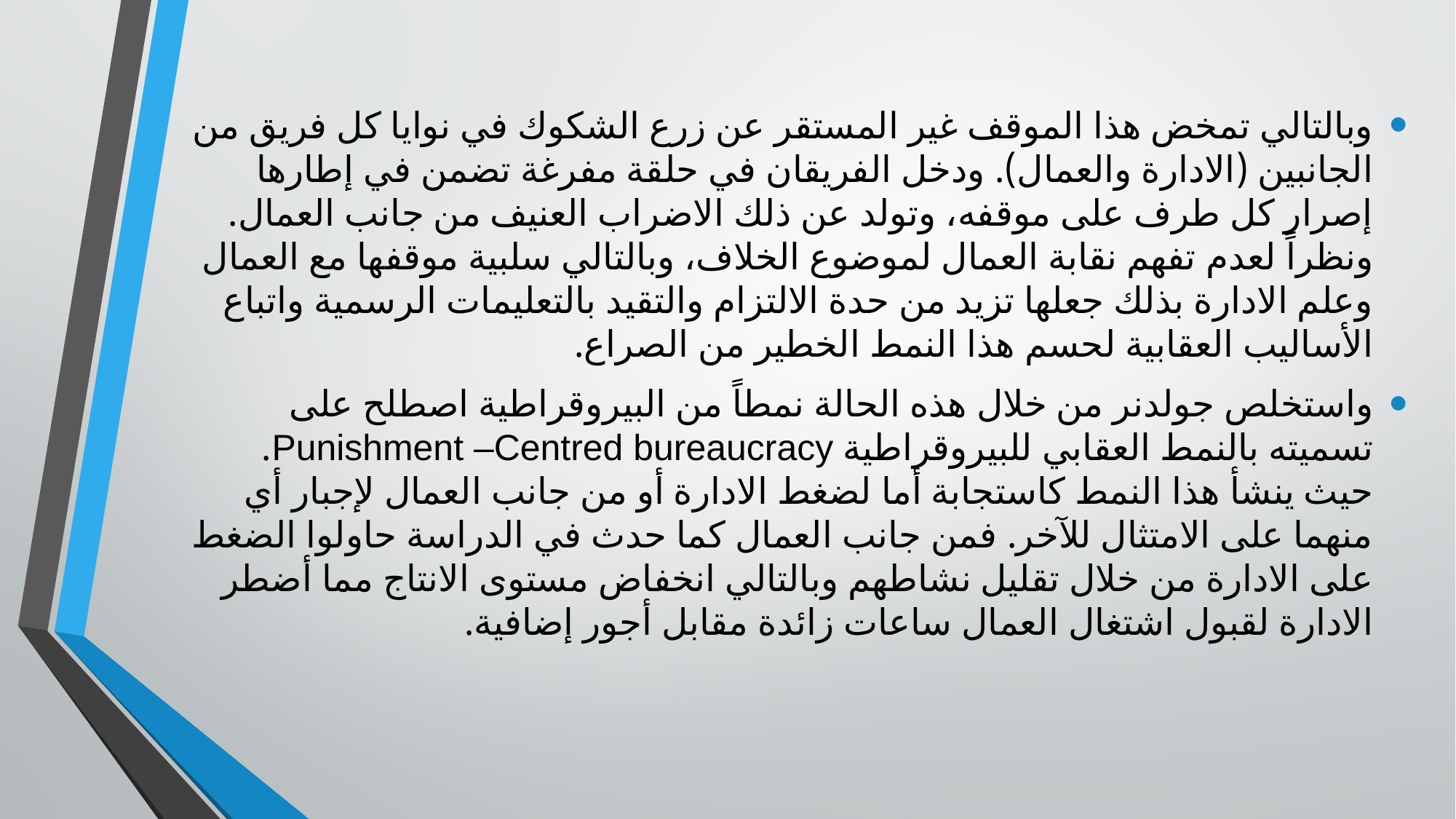

وبالتالي تمخض هذا الموقف غير المستقر عن زرع الشكوك في نوايا كل فريق من الجانبين (الادارة والعمال). ودخل الفريقان في حلقة مفرغة تضمن في إطارها إصرار كل طرف على موقفه، وتولد عن ذلك الاضراب العنيف من جانب العمال. ونظراً لعدم تفهم نقابة العمال لموضوع الخلاف، وبالتالي سلبية موقفها مع العمال وعلم الادارة بذلك جعلها تزيد من حدة الالتزام والتقيد بالتعليمات الرسمية واتباع الأساليب العقابية لحسم هذا النمط الخطير من الصراع.
	واستخلص جولدنر من خلال هذه الحالة نمطاً من البيروقراطية اصطلح على تسميته بالنمط العقابي للبيروقراطية Punishment –Centred bureaucracy. حيث ينشأ هذا النمط كاستجابة أما لضغط الادارة أو من جانب العمال لإجبار أي منهما على الامتثال للآخر. فمن جانب العمال كما حدث في الدراسة حاولوا الضغط على الادارة من خلال تقليل نشاطهم وبالتالي انخفاض مستوى الانتاج مما أضطر الادارة لقبول اشتغال العمال ساعات زائدة مقابل أجور إضافية.